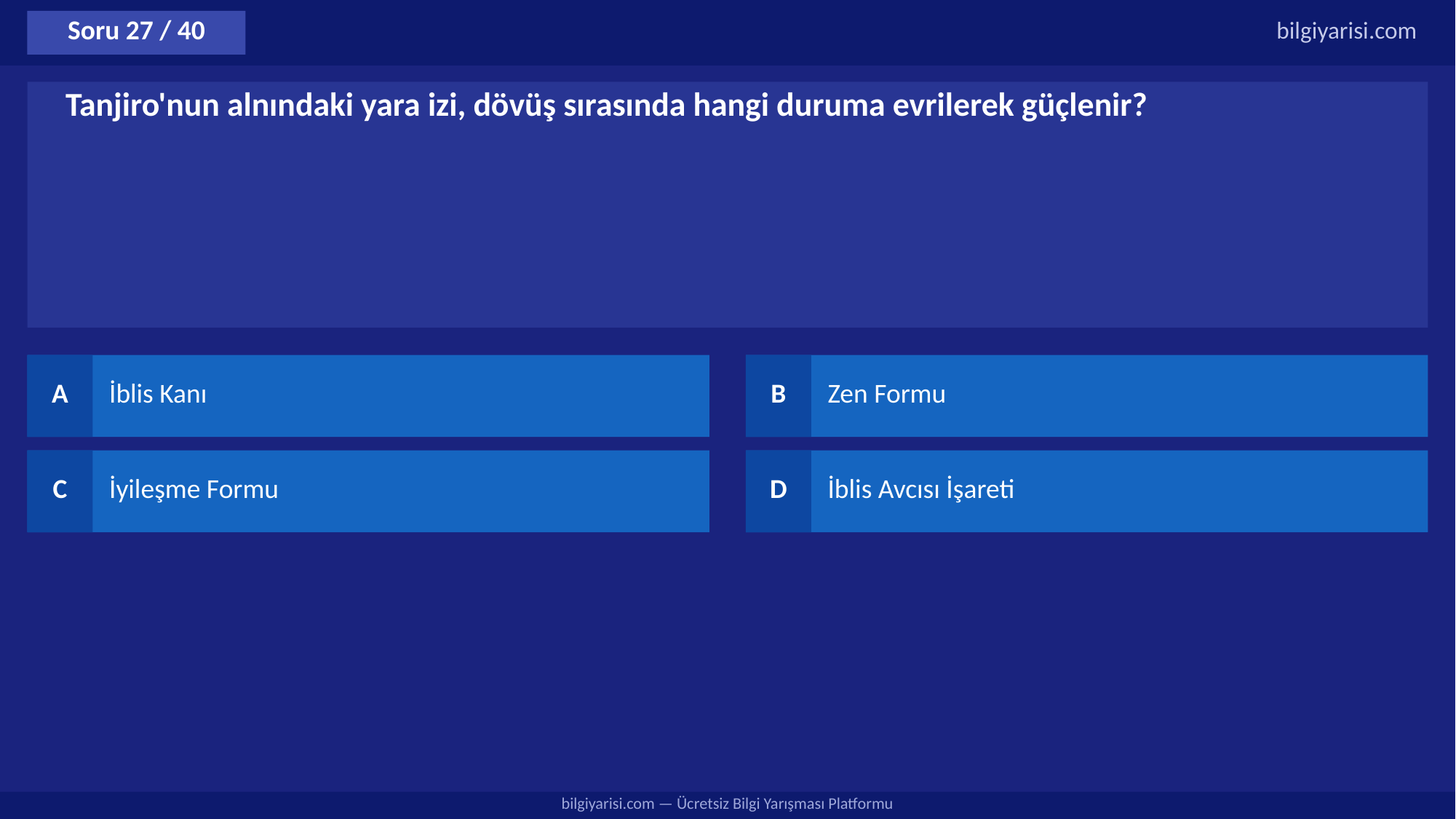

Soru 27 / 40
bilgiyarisi.com

Tanjiro'nun alnındaki yara izi, dövüş sırasında hangi duruma evrilerek güçlenir?

A
İblis Kanı

B
Zen Formu

C
İyileşme Formu

D
İblis Avcısı İşareti
bilgiyarisi.com — Ücretsiz Bilgi Yarışması Platformu